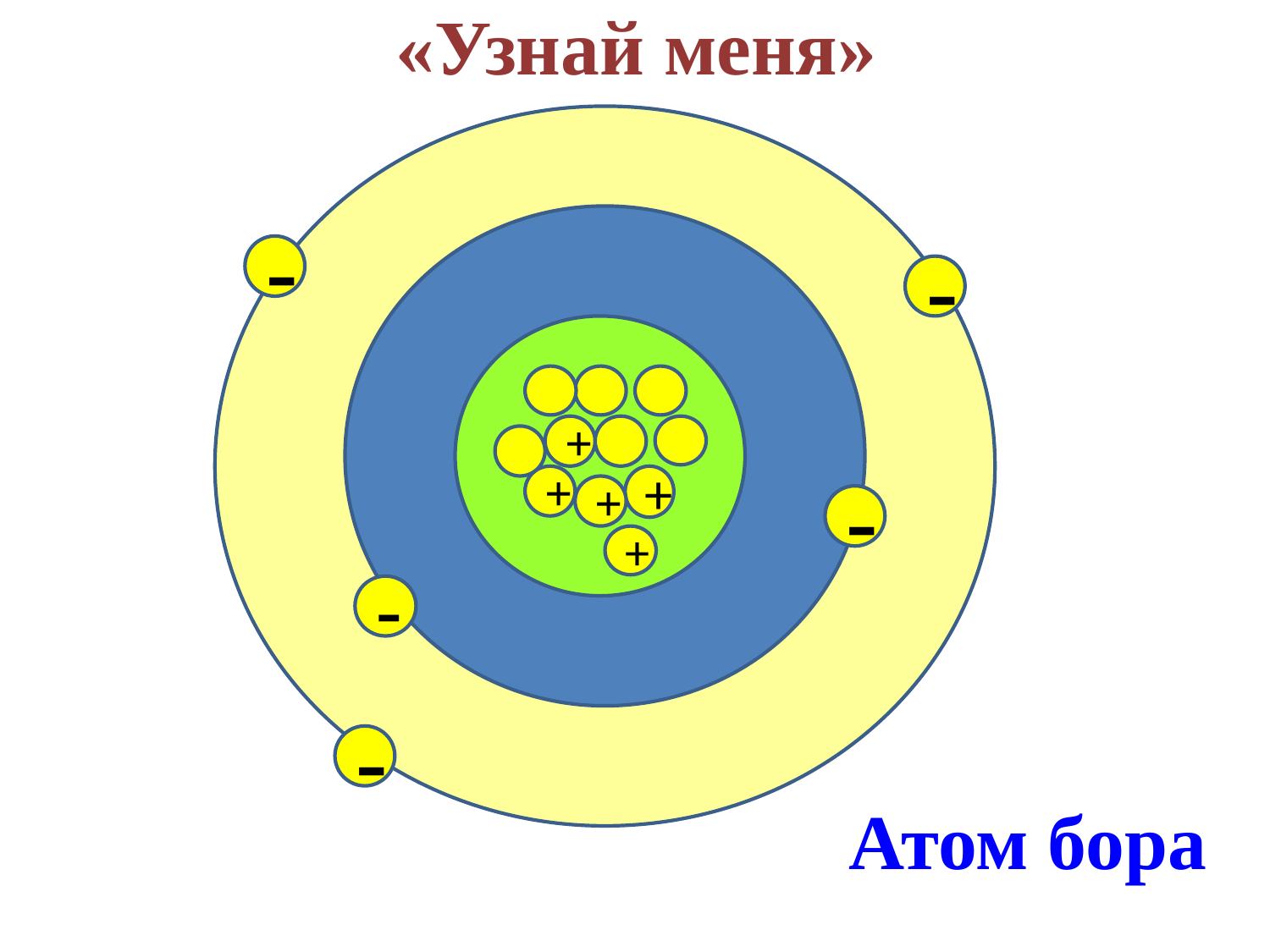

# «Узнай меня»

-
-

+

+
+
+
-
+
-
-
Атом бора